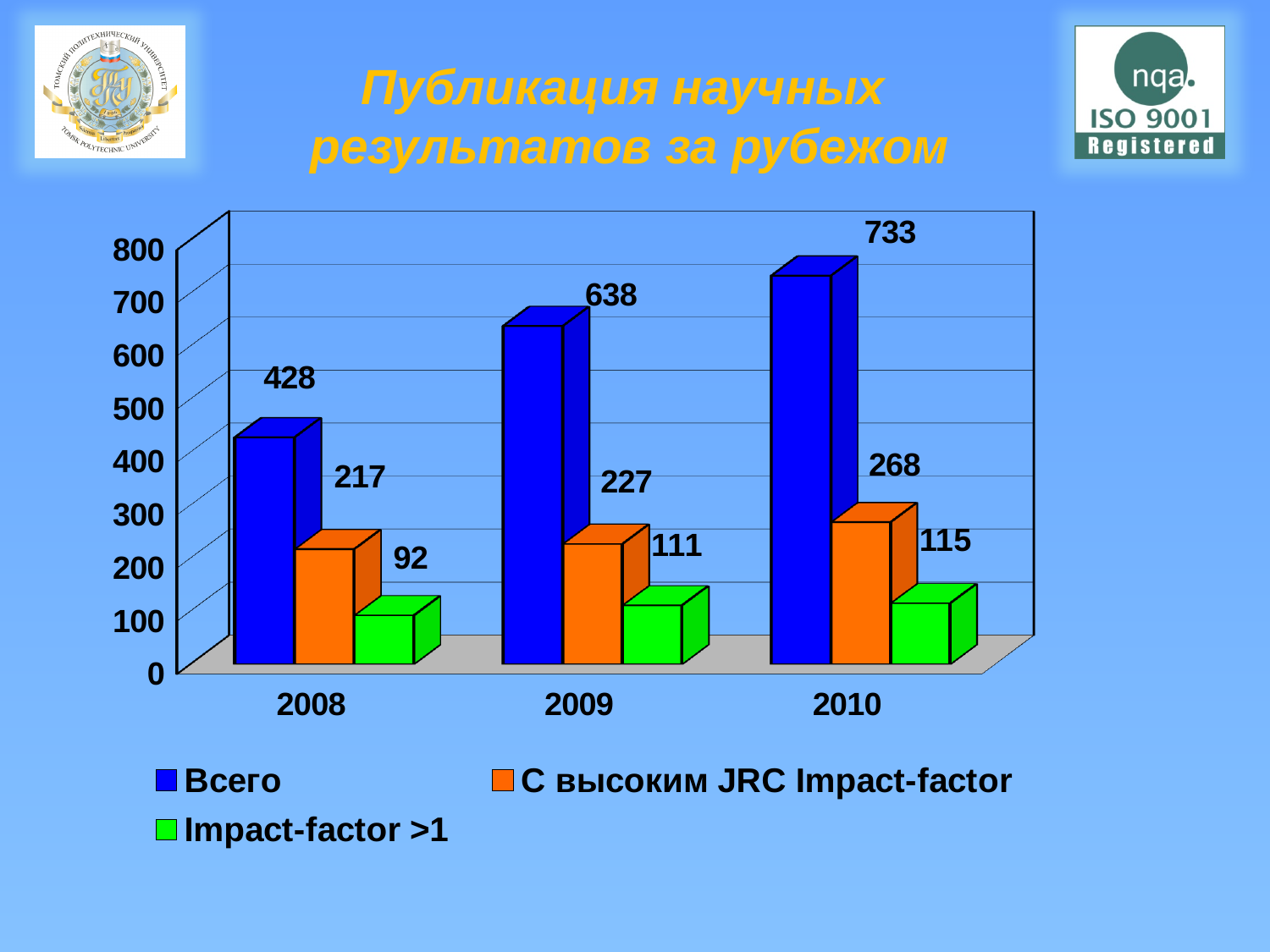

# Публикация научных результатов за рубежом

[unsupported chart]